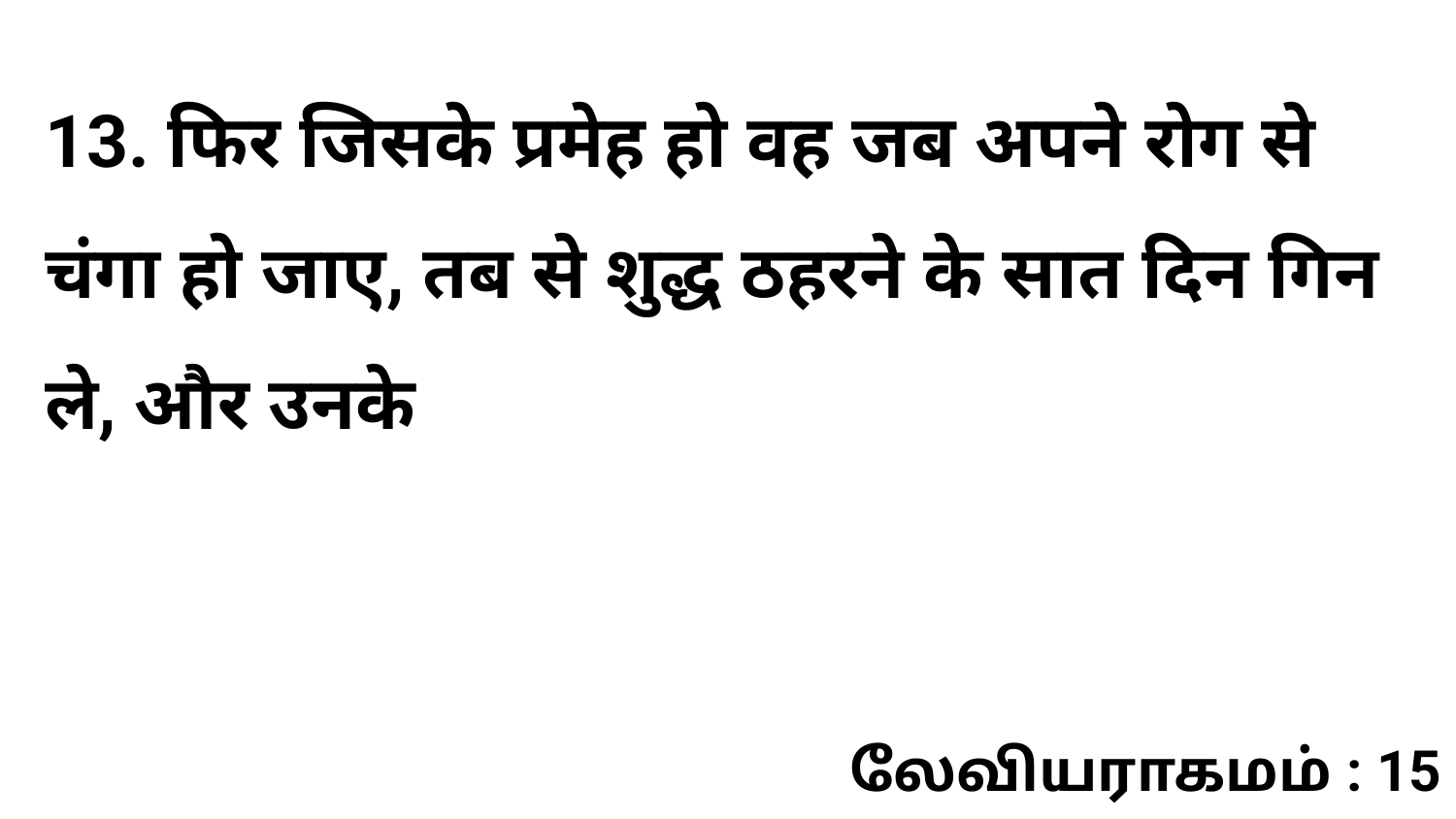

13. फिर जिसके प्रमेह हो वह जब अपने रोग से चंगा हो जाए, तब से शुद्ध ठहरने के सात दिन गिन ले, और उनके
லேவியராகமம் : 15